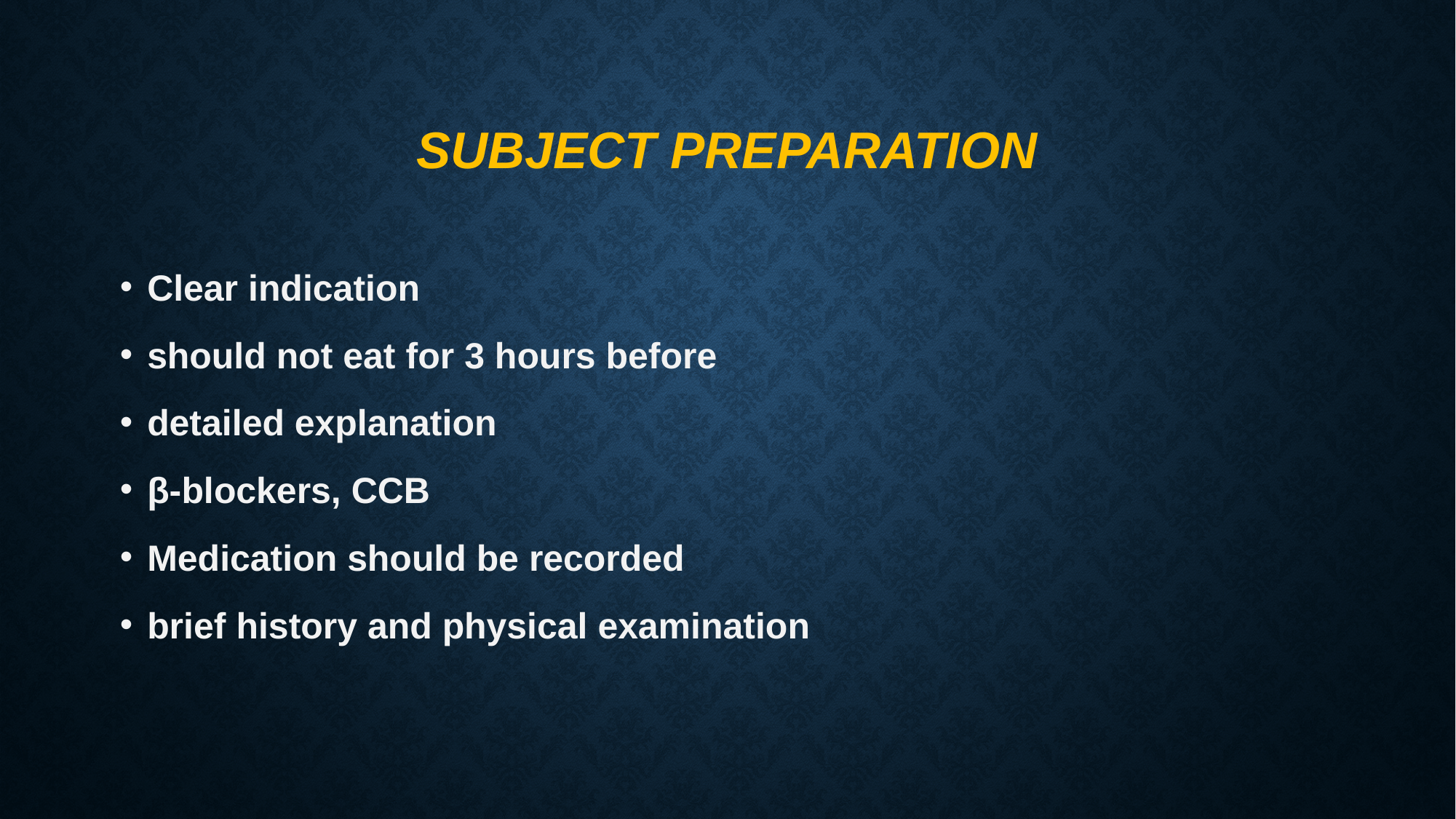

# Subject Preparation
Clear indication
should not eat for 3 hours before
detailed explanation
β-blockers, CCB
Medication should be recorded
brief history and physical examination